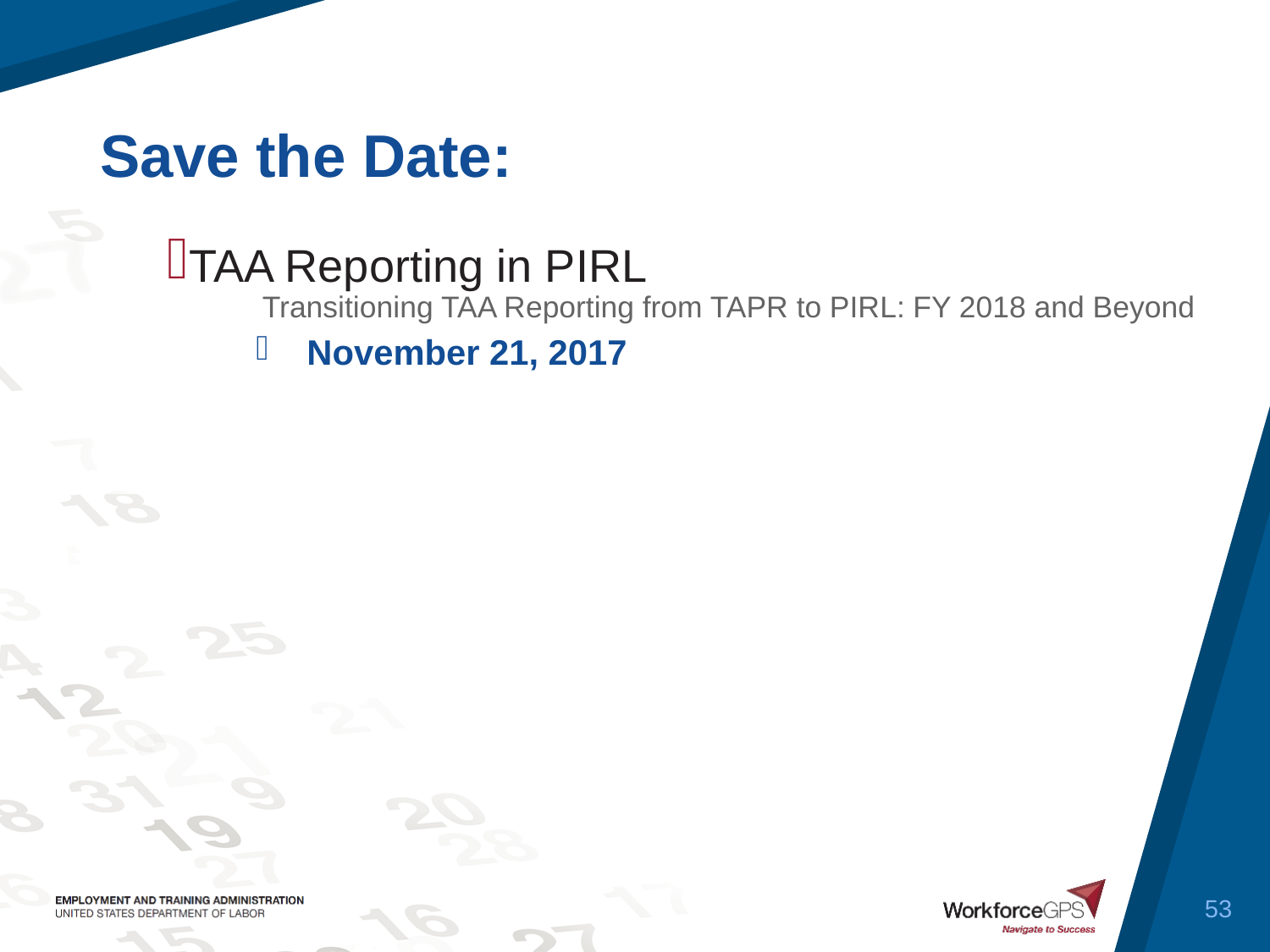

TAA Reporting in PIRL
Transitioning TAA Reporting from TAPR to PIRL: FY 2018 and Beyond
November 21, 2017
53